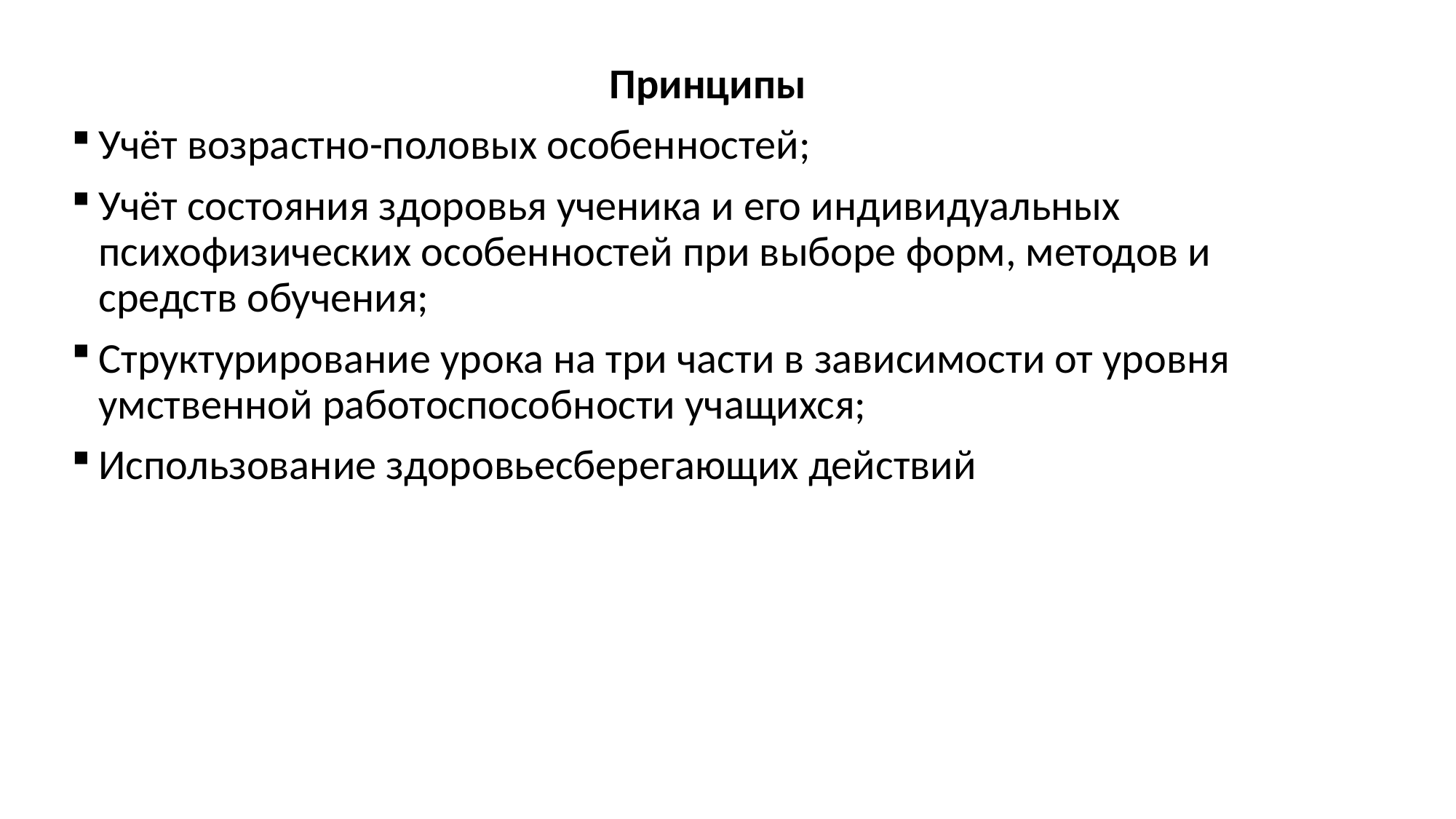

Принципы
Учёт возрастно-половых особенностей;
Учёт состояния здоровья ученика и его индивидуальных психофизических особенностей при выборе форм, методов и средств обучения;
Структурирование урока на три части в зависимости от уровня умственной работоспособности учащихся;
Использование здоровьесберегающих действий